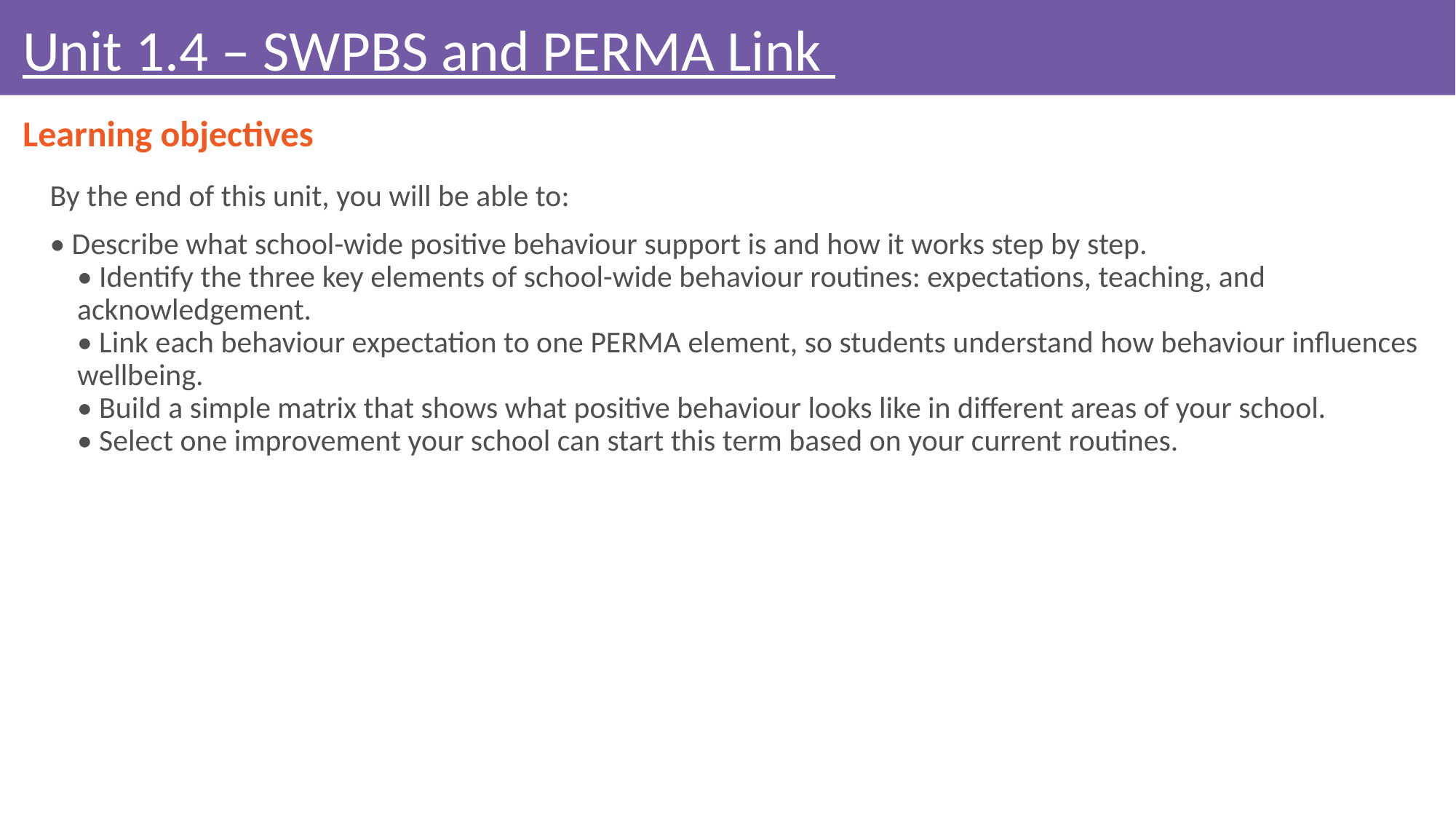

# Unit 1.4 – SWPBS and PERMA Link
Learning objectives
By the end of this unit, you will be able to:
• Describe what school-wide positive behaviour support is and how it works step by step.
• Identify the three key elements of school-wide behaviour routines: expectations, teaching, and acknowledgement.
• Link each behaviour expectation to one PERMA element, so students understand how behaviour influences wellbeing.
• Build a simple matrix that shows what positive behaviour looks like in different areas of your school.
• Select one improvement your school can start this term based on your current routines.